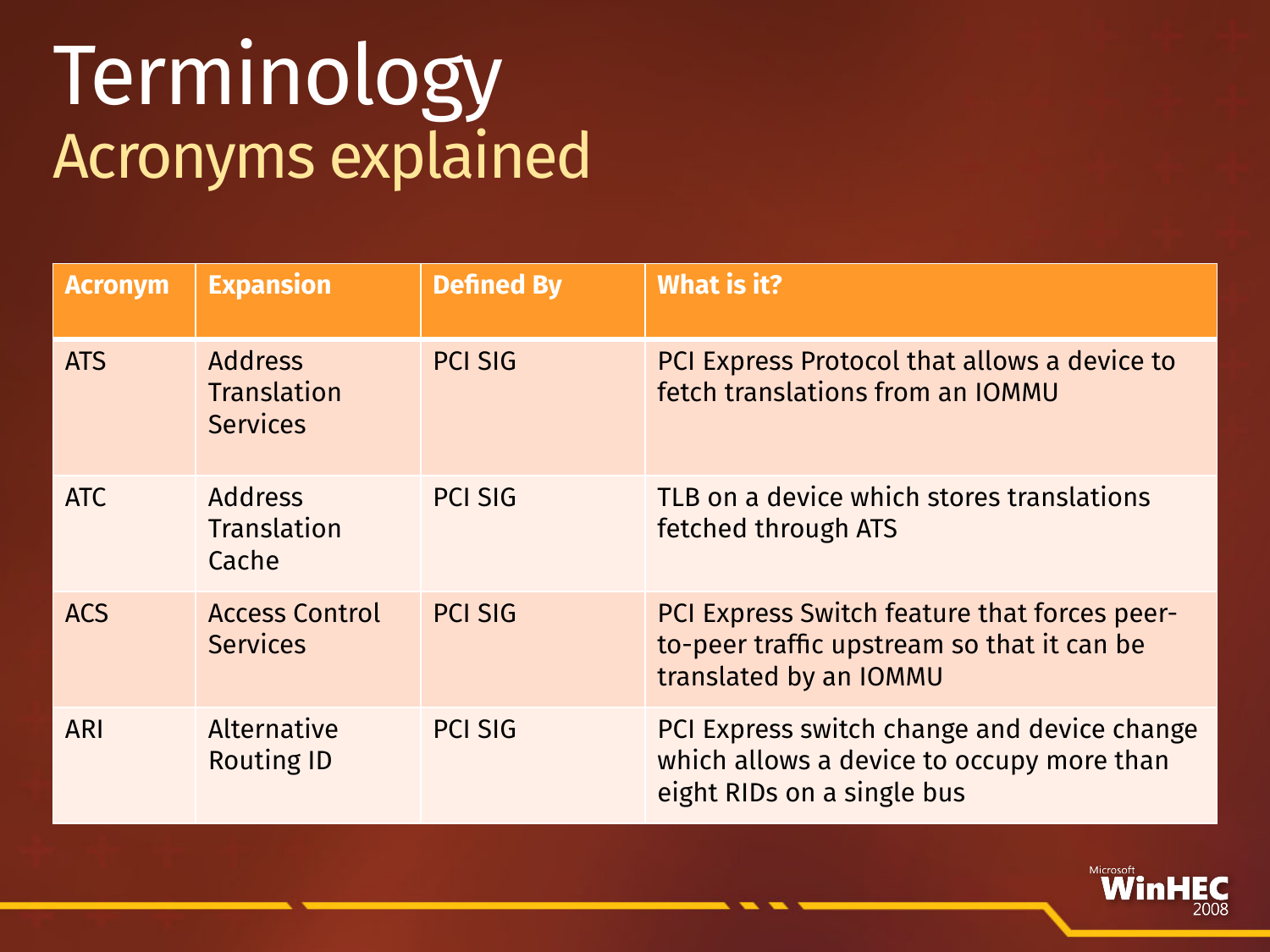

# Terminology Acronyms explained
| Acronym | Expansion | Defined By | What is it? |
| --- | --- | --- | --- |
| ATS | Address Translation Services | PCI SIG | PCI Express Protocol that allows a device to fetch translations from an IOMMU |
| ATC | Address Translation Cache | PCI SIG | TLB on a device which stores translations fetched through ATS |
| ACS | Access Control Services | PCI SIG | PCI Express Switch feature that forces peer-to-peer traffic upstream so that it can be translated by an IOMMU |
| ARI | Alternative Routing ID | PCI SIG | PCI Express switch change and device change which allows a device to occupy more than eight RIDs on a single bus |